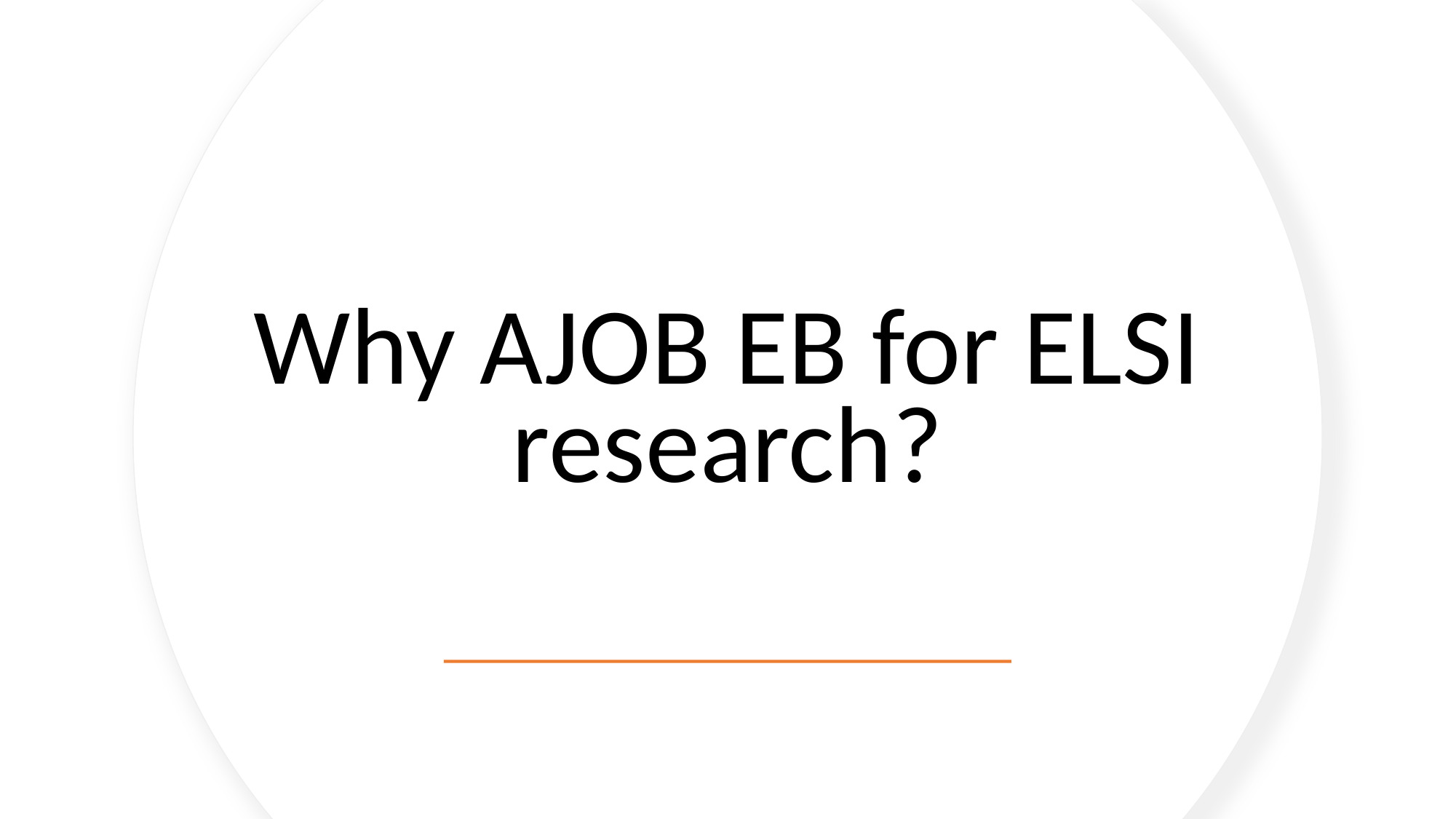

# Why AJOB EB for ELSI research?